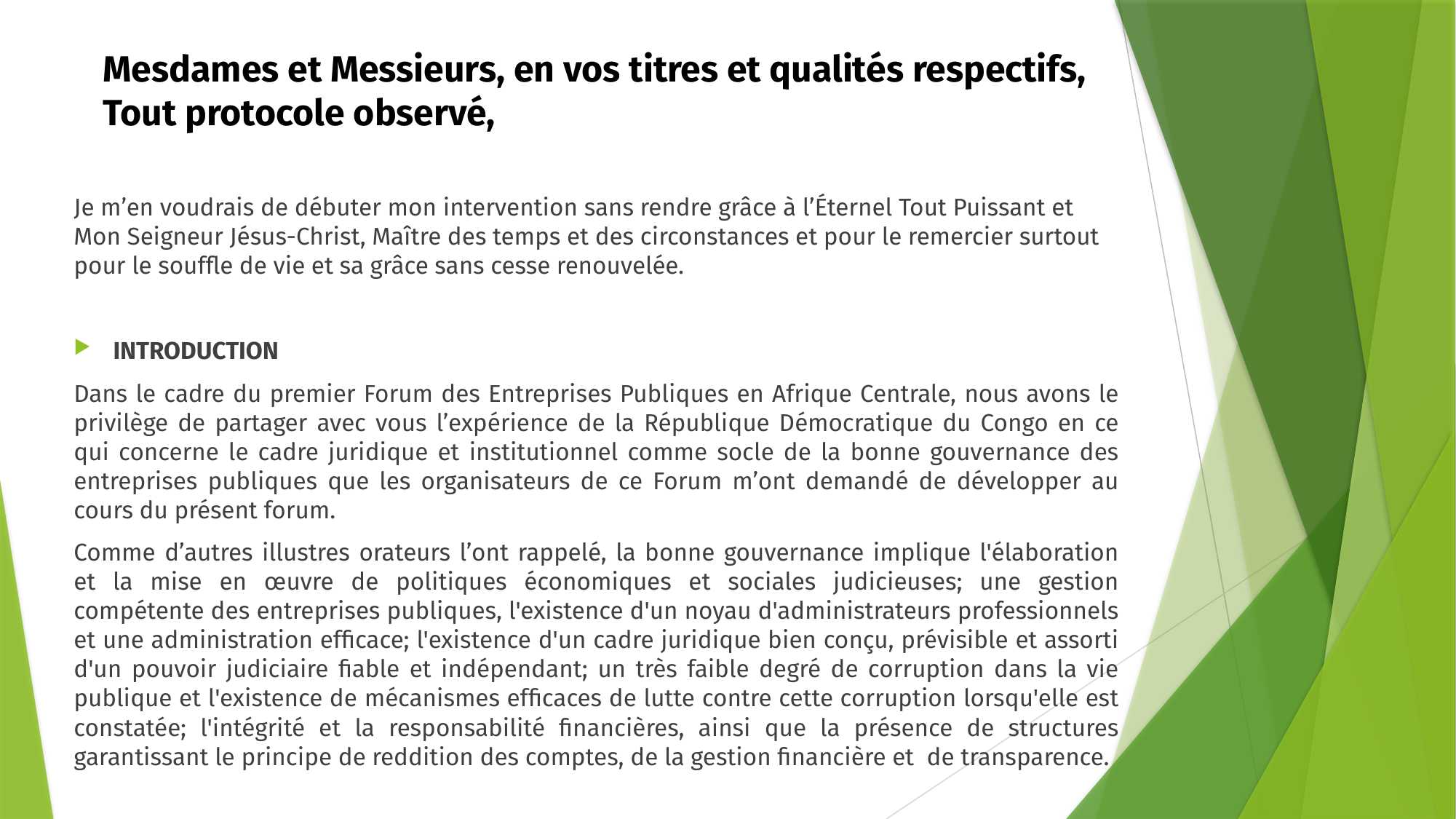

# Mesdames et Messieurs, en vos titres et qualités respectifs, Tout protocole observé,
Je m’en voudrais de débuter mon intervention sans rendre grâce à l’Éternel Tout Puissant et Mon Seigneur Jésus-Christ, Maître des temps et des circonstances et pour le remercier surtout pour le souffle de vie et sa grâce sans cesse renouvelée.

INTRODUCTION
Dans le cadre du premier Forum des Entreprises Publiques en Afrique Centrale, nous avons le privilège de partager avec vous l’expérience de la République Démocratique du Congo en ce qui concerne le cadre juridique et institutionnel comme socle de la bonne gouvernance des entreprises publiques que les organisateurs de ce Forum m’ont demandé de développer au cours du présent forum.
Comme d’autres illustres orateurs l’ont rappelé, la bonne gouvernance implique l'élaboration et la mise en œuvre de politiques économiques et sociales judicieuses; une gestion compétente des entreprises publiques, l'existence d'un noyau d'administrateurs professionnels et une administration efficace; l'existence d'un cadre juridique bien conçu, prévisible et assorti d'un pouvoir judiciaire fiable et indépendant; un très faible degré de corruption dans la vie publique et l'existence de mécanismes efficaces de lutte contre cette corruption lorsqu'elle est constatée; l'intégrité et la responsabilité financières, ainsi que la présence de structures garantissant le principe de reddition des comptes, de la gestion financière et  de transparence.